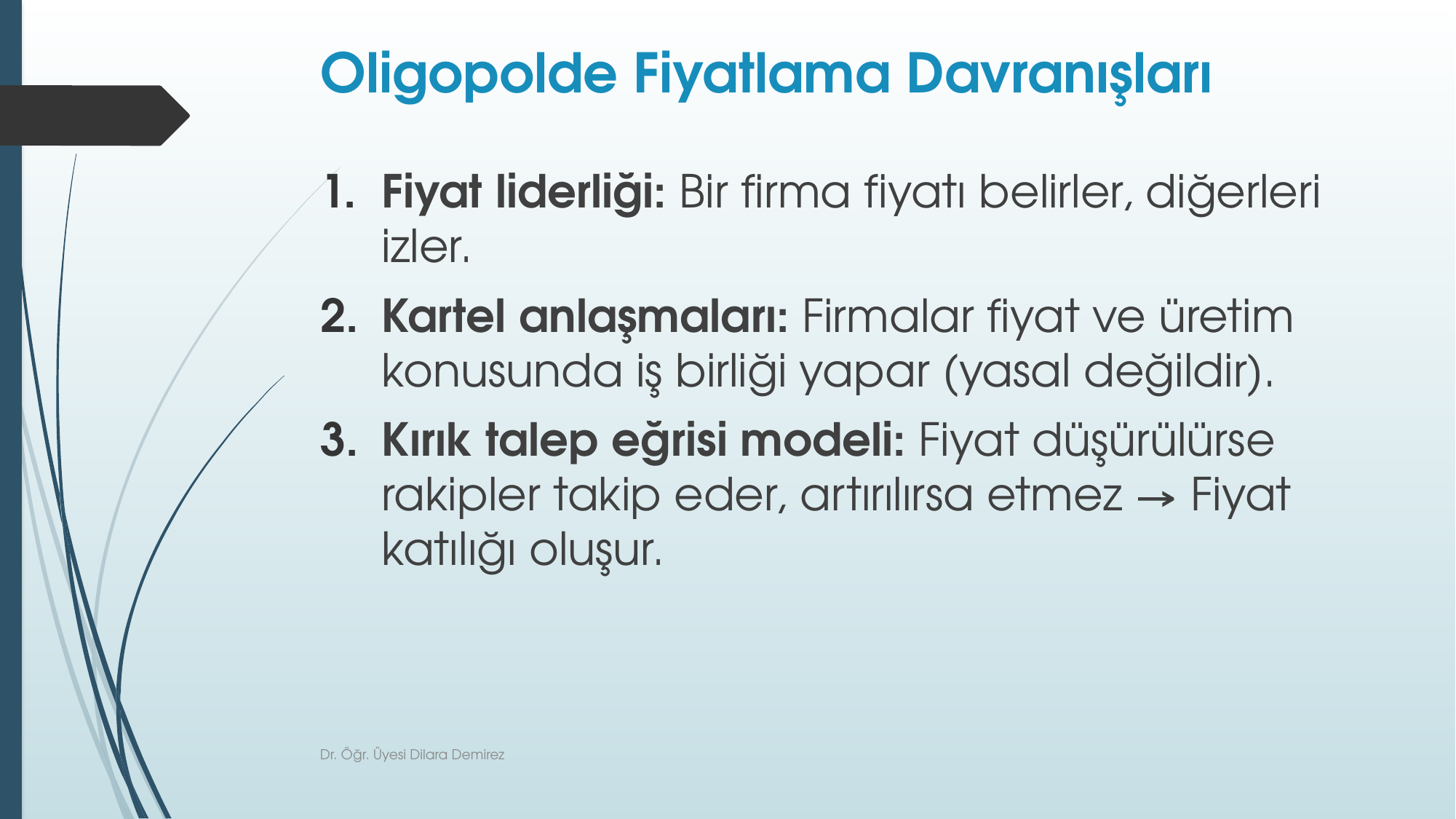

# Oligopolde Fiyatlama Davranışları
Fiyat liderliği: Bir firma fiyatı belirler, diğerleri izler.
Kartel anlaşmaları: Firmalar fiyat ve üretim konusunda iş birliği yapar (yasal değildir).
Kırık talep eğrisi modeli: Fiyat düşürülürse rakipler takip eder, artırılırsa etmez → Fiyat katılığı oluşur.
Dr. Öğr. Üyesi Dilara Demirez